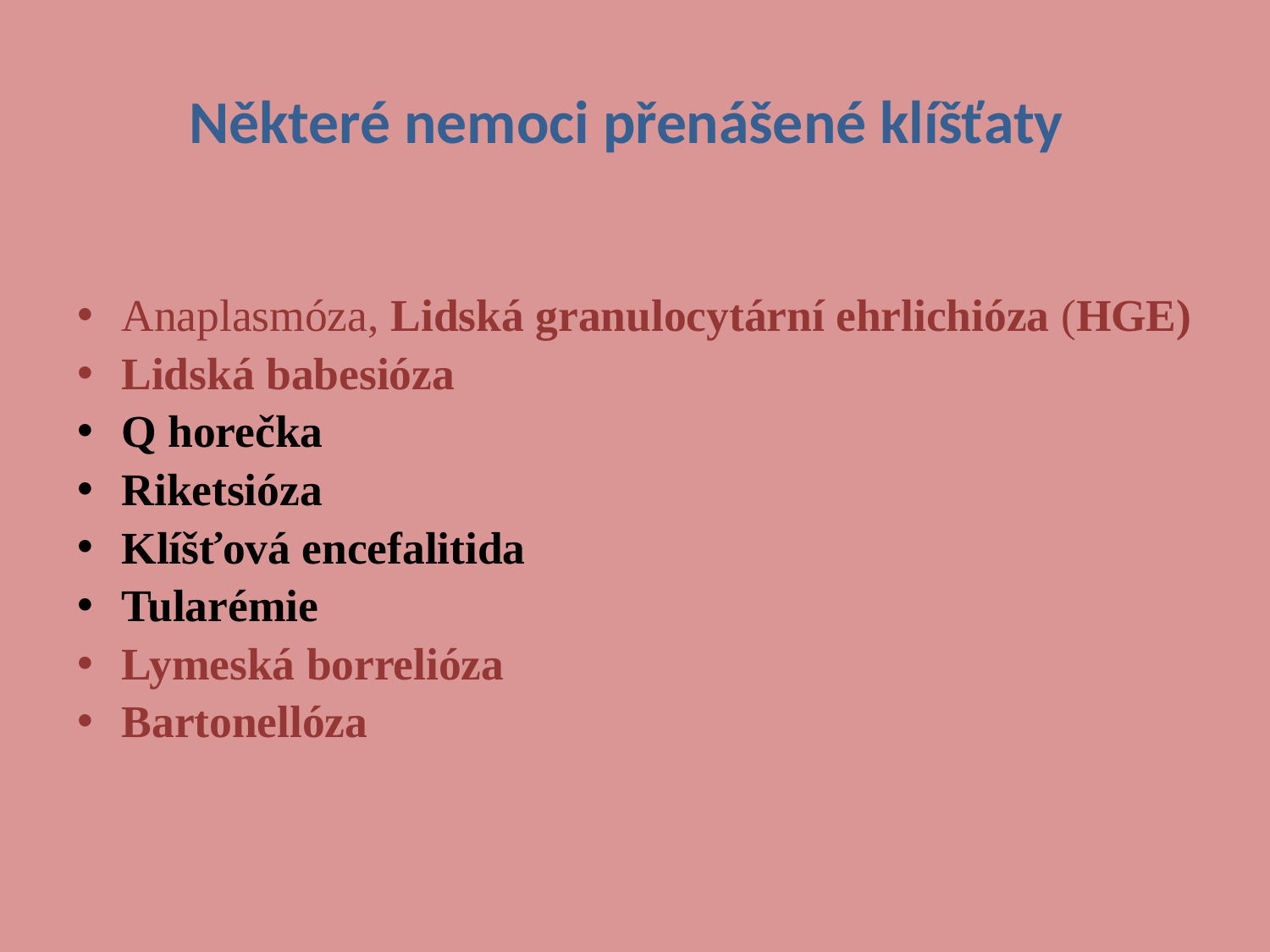

# Některé nemoci přenášené klíšťaty
Anaplasmóza, Lidská granulocytární ehrlichióza (HGE)
Lidská babesióza
Q horečka
Riketsióza
Klíšťová encefalitida
Tularémie
Lymeská borrelióza
Bartonellóza